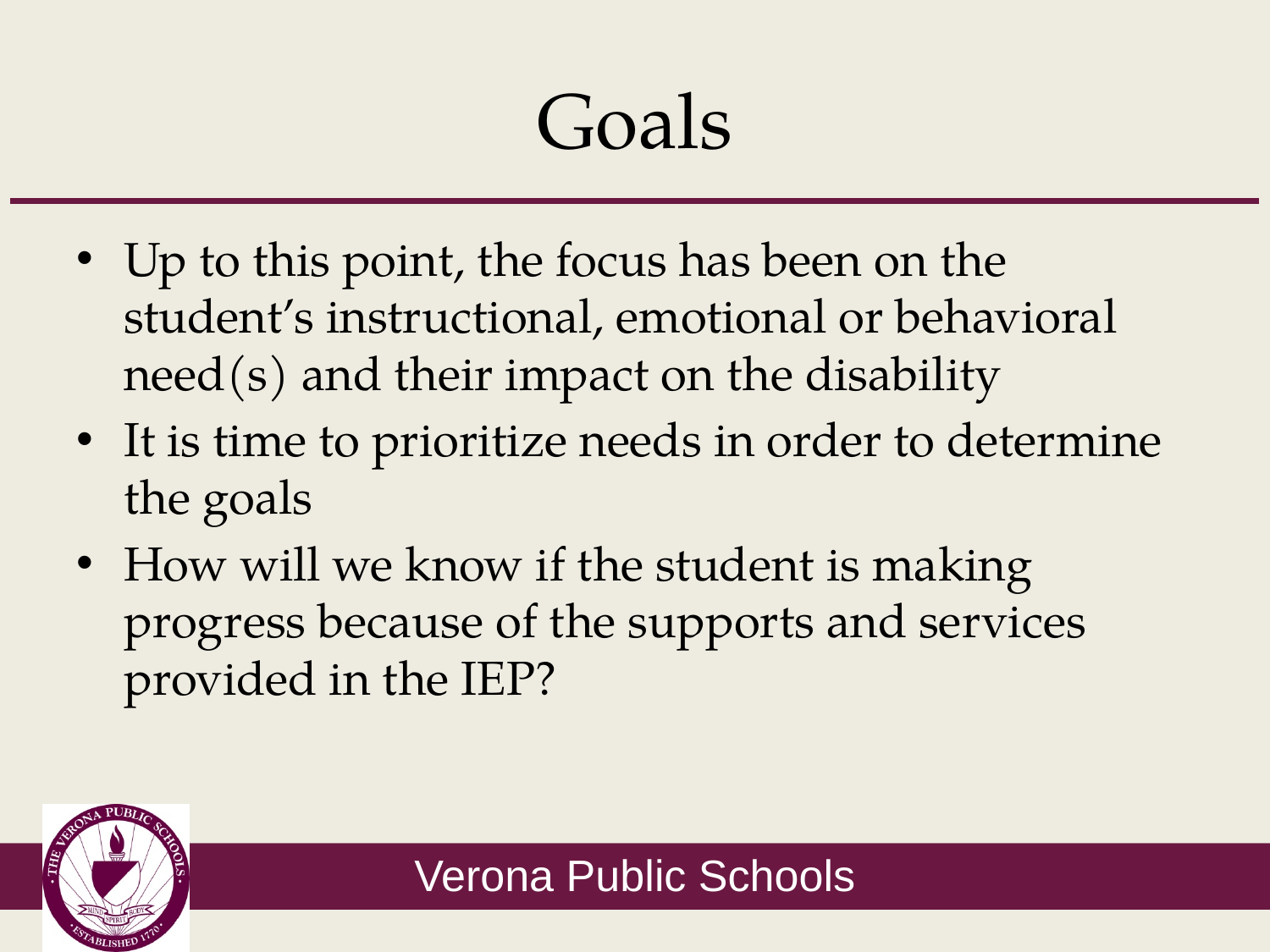

# Goals
Up to this point, the focus has been on the student’s instructional, emotional or behavioral need(s) and their impact on the disability
It is time to prioritize needs in order to determine the goals
How will we know if the student is making progress because of the supports and services provided in the IEP?